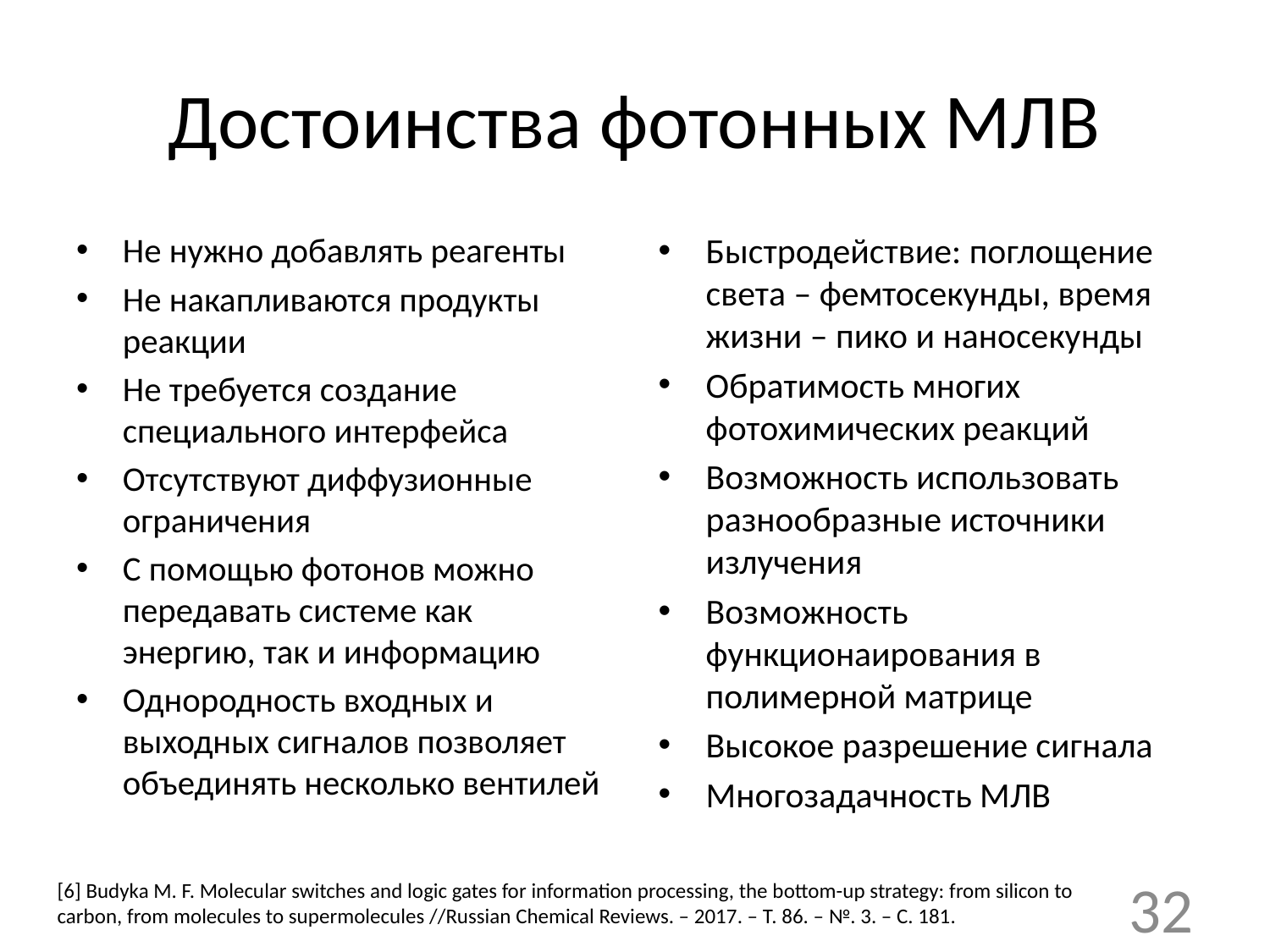

# Достоинства фотонных МЛВ
Не нужно добавлять реагенты
Не накапливаются продукты реакции
Не требуется создание специального интерфейса
Отсутствуют диффузионные ограничения
С помощью фотонов можно передавать системе как энергию, так и информацию
Однородность входных и выходных сигналов позволяет объединять несколько вентилей
Быстродействие: поглощение света – фемтосекунды, время жизни – пико и наносекунды
Обратимость многих фотохимических реакций
Возможность использовать разнообразные источники излучения
Возможность функционаирования в полимерной матрице
Высокое разрешение сигнала
Многозадачность МЛВ
[6] Budyka M. F. Molecular switches and logic gates for information processing, the bottom-up strategy: from silicon to carbon, from molecules to supermolecules //Russian Chemical Reviews. – 2017. – Т. 86. – №. 3. – С. 181.
32